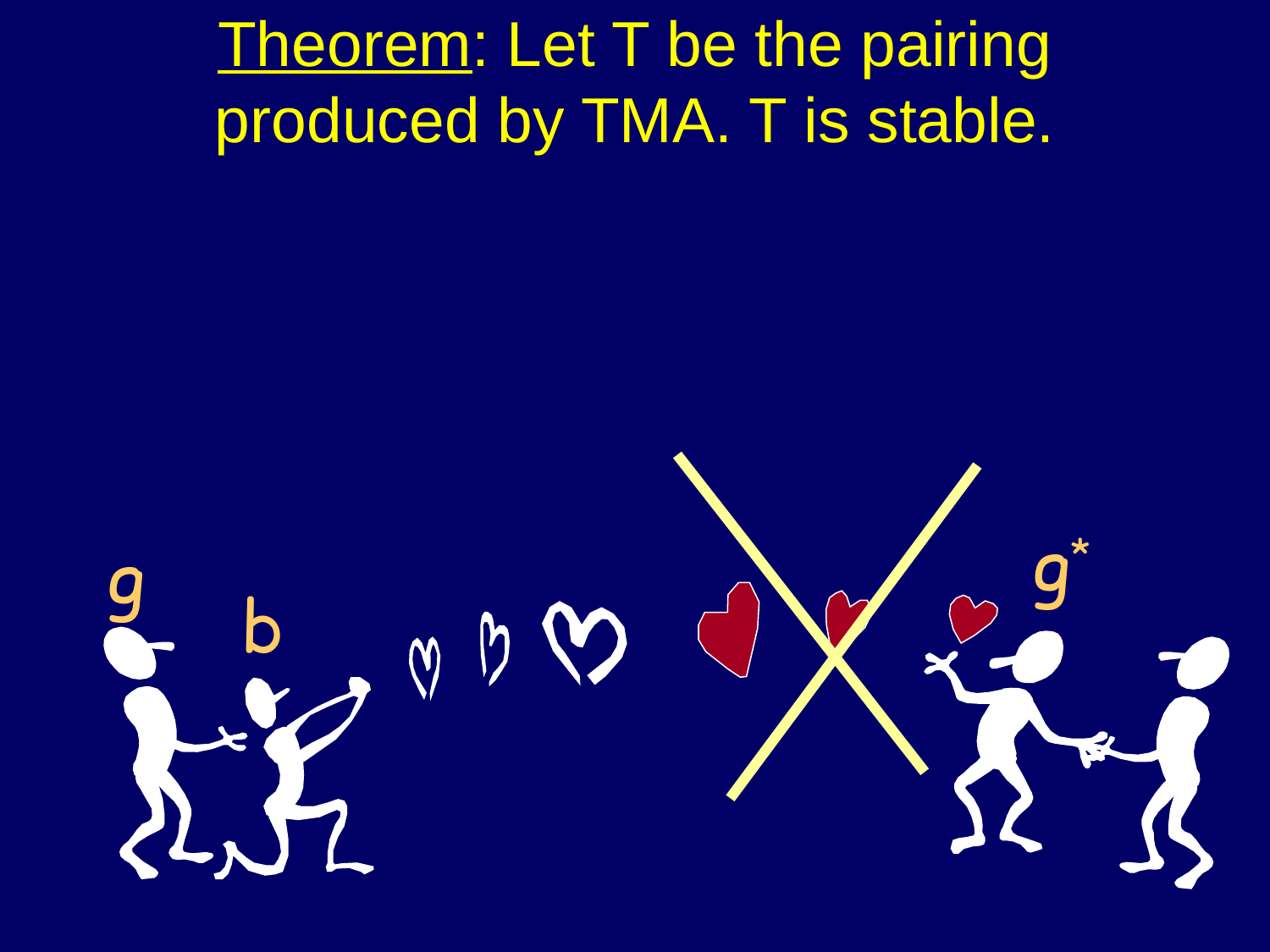

# Theorem: Let T be the pairing produced by TMA. T is stable.

g*
g
b

Steven Rudich: www.discretemath.com www.rudich.net